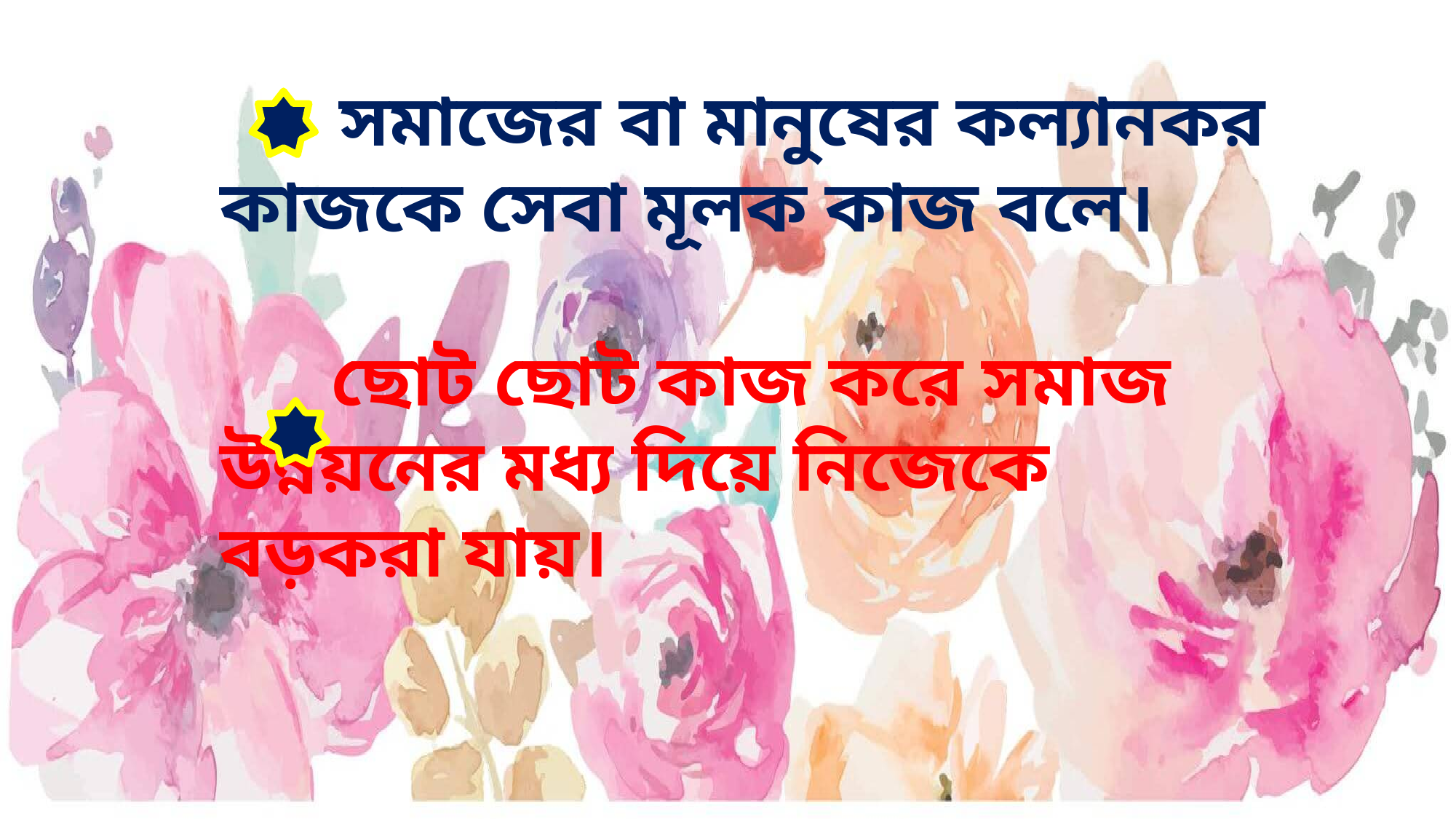

সমাজের বা মানুষের কল্যানকর কাজকে সেবা মূলক কাজ বলে।

         ছোট ছোট কাজ করে সমাজ উন্নয়নের মধ্য দিয়ে নিজেকে বড়করা যায়।